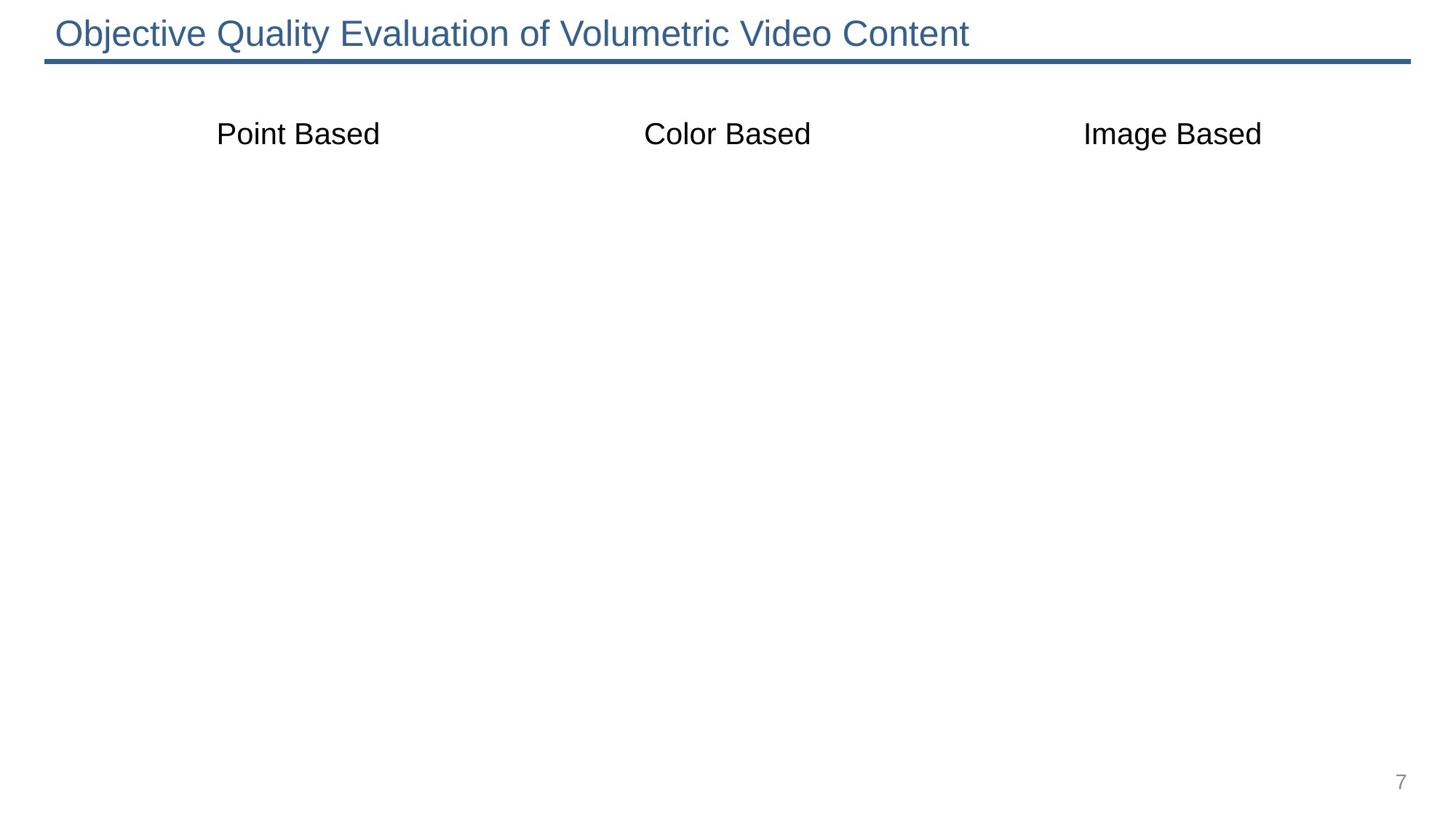

Objective Quality Evaluation of Volumetric Video Content
Point Based
Color Based
Image Based
7